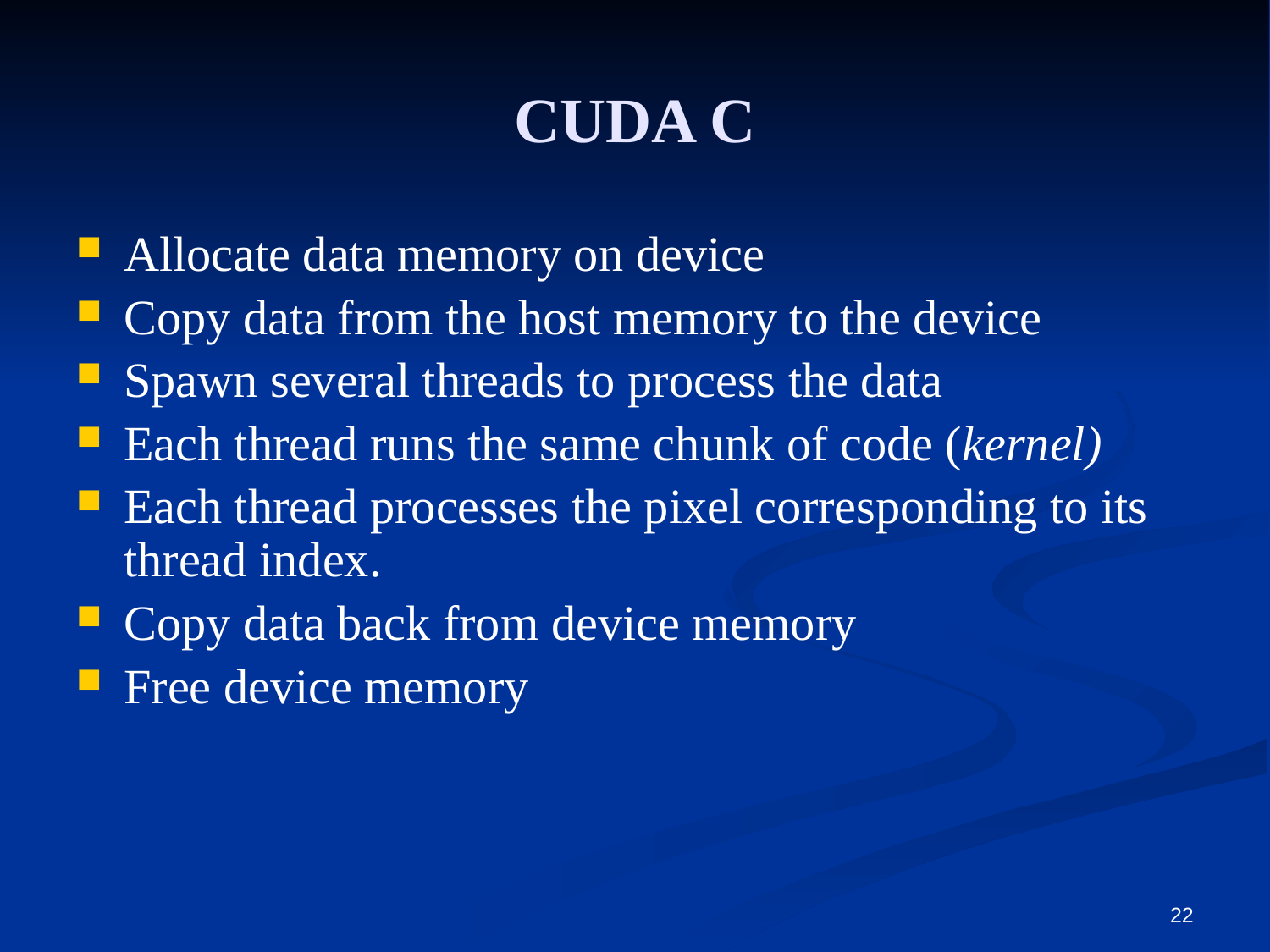

CUDA C
Allocate data memory on device
Copy data from the host memory to the device
Spawn several threads to process the data
Each thread runs the same chunk of code (kernel)
Each thread processes the pixel corresponding to its thread index.
Copy data back from device memory
Free device memory
22